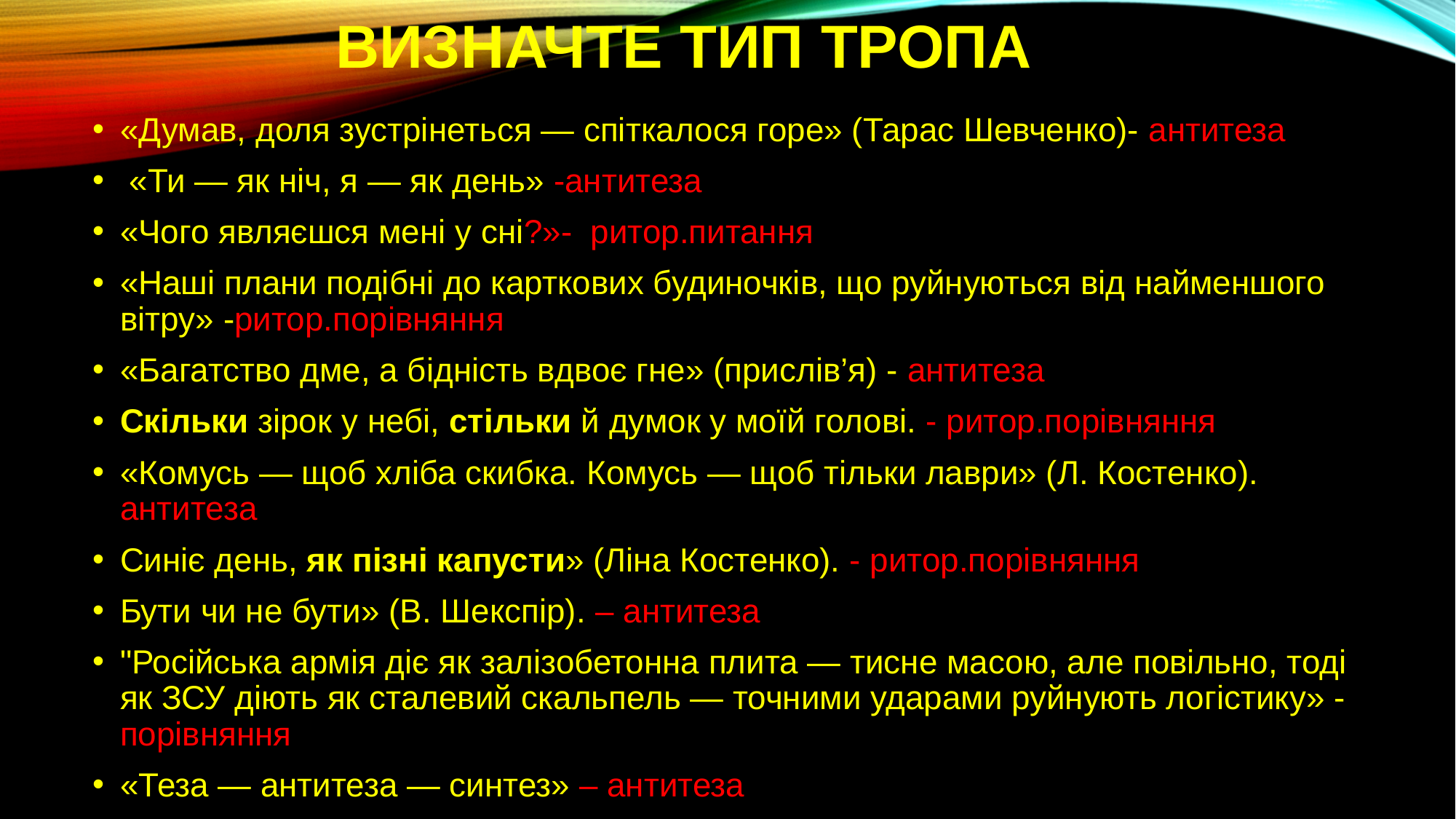

# Визначте тип тропа
«Думав, доля зустрінеться — спіткалося горе» (Тарас Шевченко)- антитеза
 «Ти — як ніч, я — як день» -антитеза
«Чого являєшся мені у сні?»-  ритор.питання
«Наші плани подібні до карткових будиночків, що руйнуються від найменшого вітру» -ритор.порівняння
«Багатство дме, а бідність вдвоє гне» (прислів’я) - антитеза
Скільки зірок у небі, стільки й думок у моїй голові. - ритор.порівняння
«Комусь — щоб хліба скибка. Комусь — щоб тільки лаври» (Л. Костенко). - антитеза
Синіє день, як пізні капусти» (Ліна Костенко). - ритор.порівняння
Бути чи не бути» (В. Шекспір). – антитеза
"Російська армія діє як залізобетонна плита — тисне масою, але повільно, тоді як ЗСУ діють як сталевий скальпель — точними ударами руйнують логістику» -порівняння
«Теза — антитеза — синтез» – антитеза
Артилерійська дуель звучала як розгнівані боги, що трощать скелі в небі".